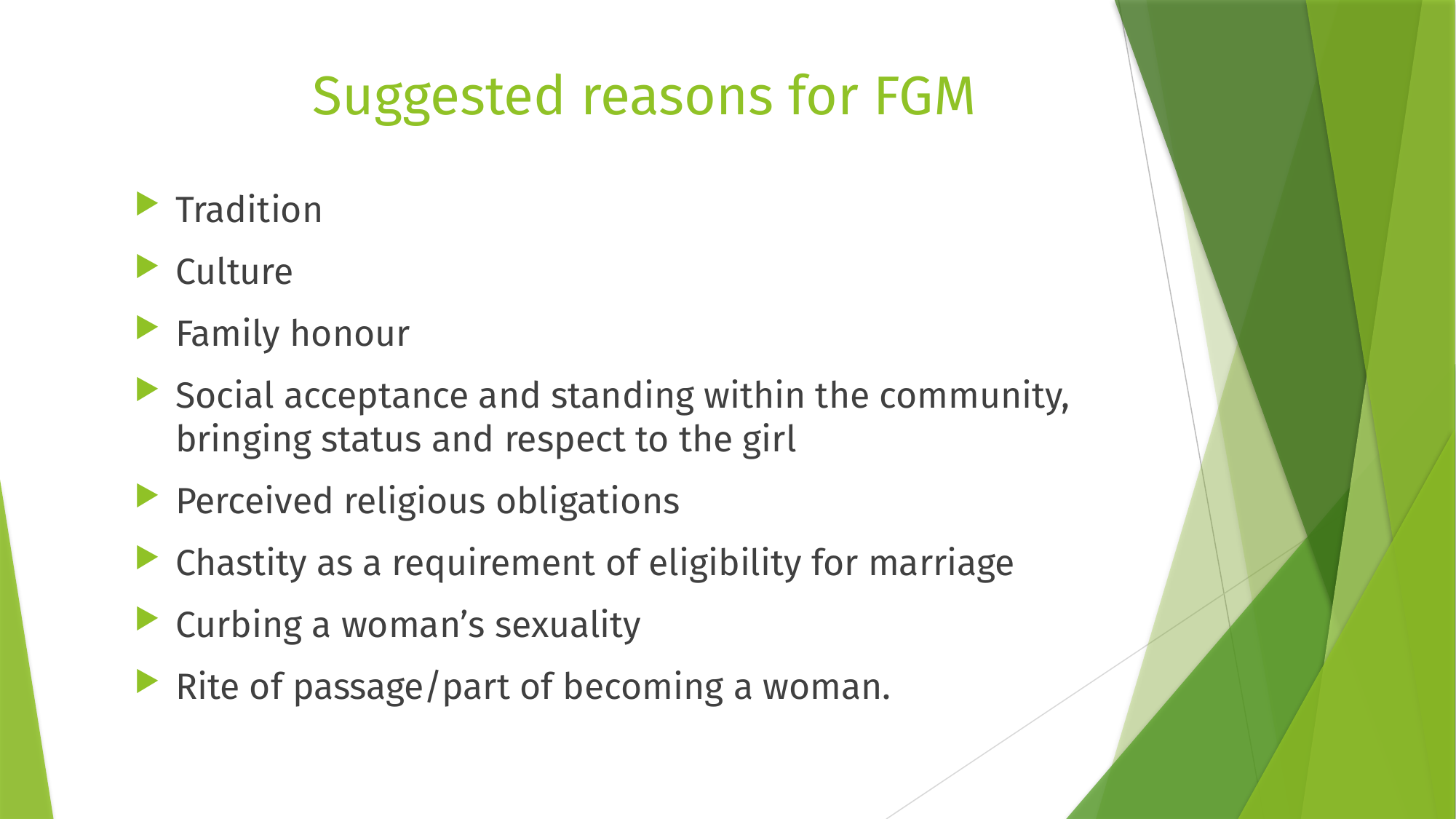

# Suggested reasons for FGM
Tradition
Culture
Family honour
Social acceptance and standing within the community, bringing status and respect to the girl
Perceived religious obligations
Chastity as a requirement of eligibility for marriage
Curbing a woman’s sexuality
Rite of passage/part of becoming a woman.